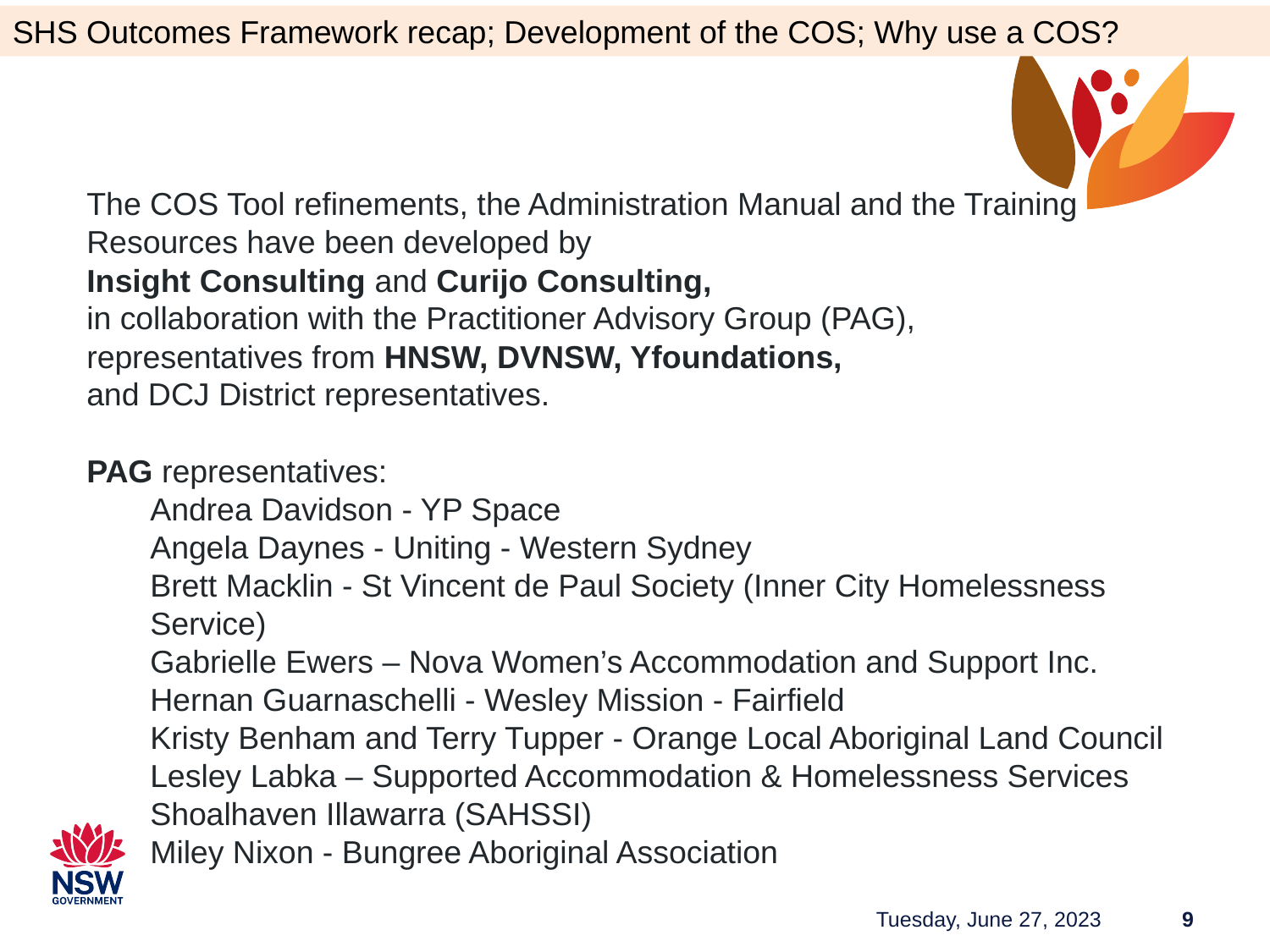

SHS Outcomes Framework recap; Development of the COS; Why use a COS?
The COS Tool refinements, the Administration Manual and the Training Resources have been developed by
Insight Consulting and Curijo Consulting,
in collaboration with the Practitioner Advisory Group (PAG),
representatives from HNSW, DVNSW, Yfoundations,
and DCJ District representatives.

PAG representatives:
Andrea Davidson - YP Space
Angela Daynes - Uniting - Western Sydney
Brett Macklin - St Vincent de Paul Society (Inner City Homelessness Service)
Gabrielle Ewers – Nova Women’s Accommodation and Support Inc.
Hernan Guarnaschelli - Wesley Mission - Fairfield
Kristy Benham and Terry Tupper - Orange Local Aboriginal Land Council
Lesley Labka – Supported Accommodation & Homelessness Services Shoalhaven Illawarra (SAHSSI)
Miley Nixon - Bungree Aboriginal Association
Tuesday, June 27, 2023
9